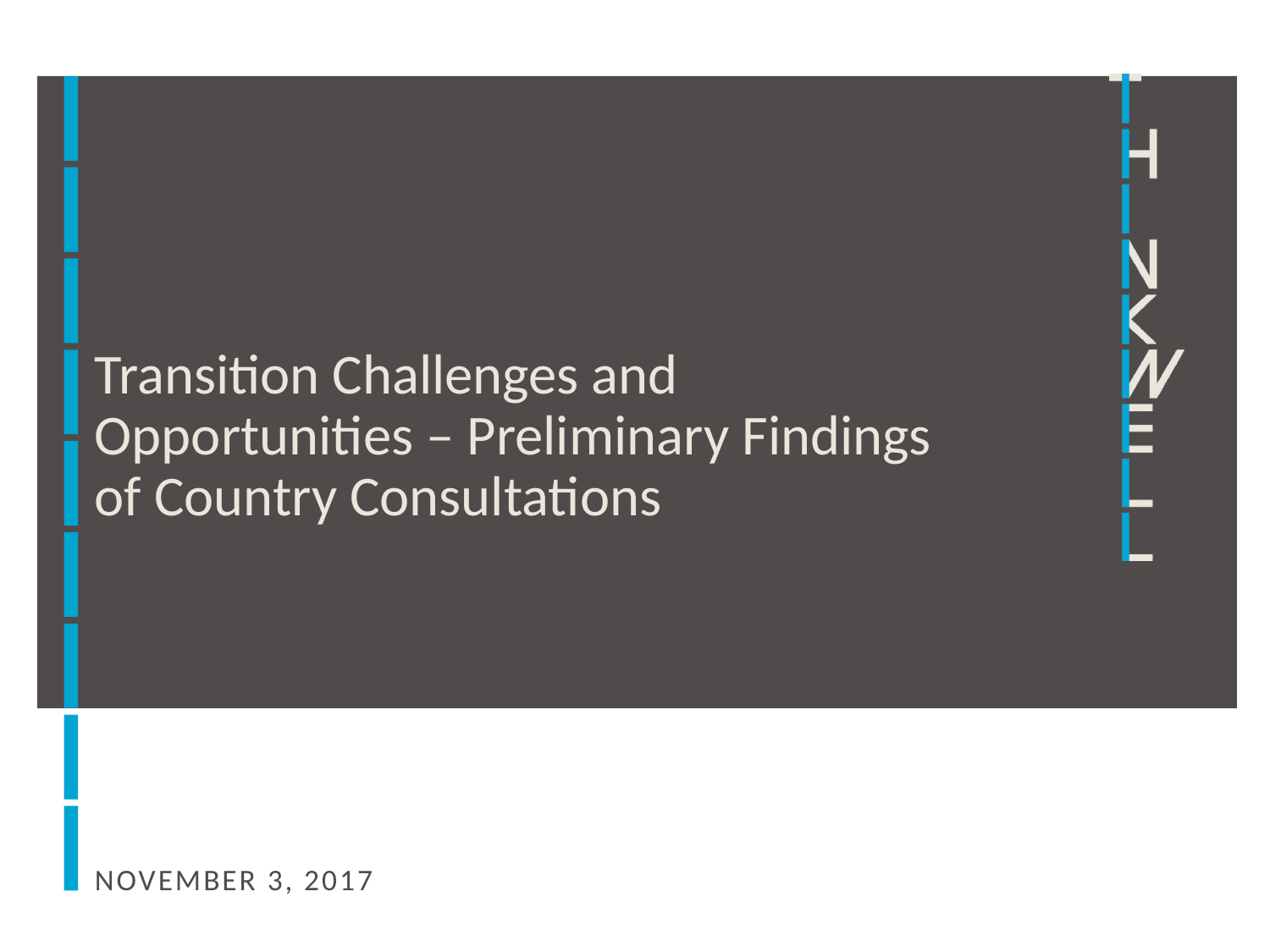

# Transition Challenges and Opportunities – Preliminary Findings of Country Consultations
November 3, 2017